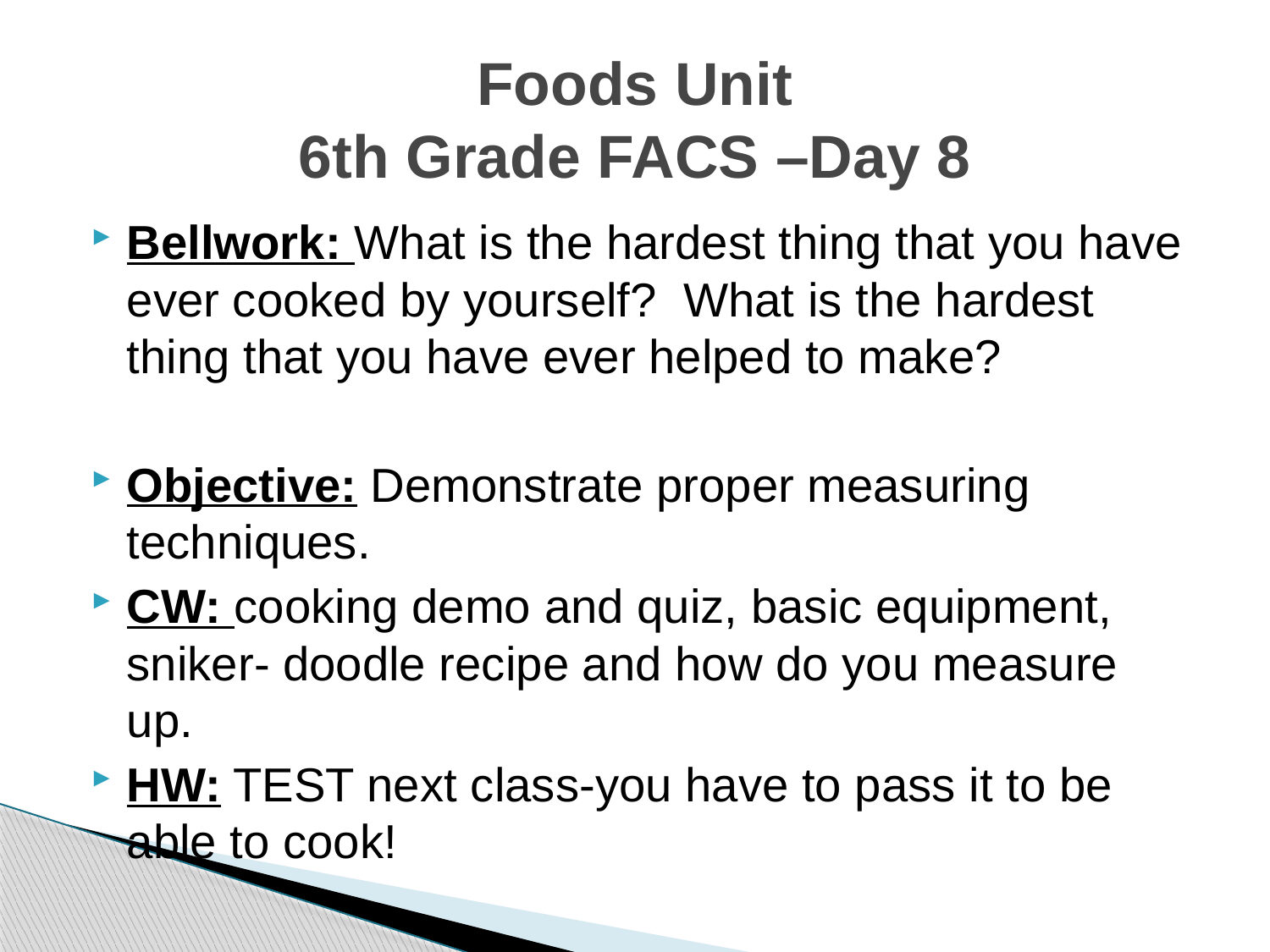

# Foods Unit 6th Grade FACS –Day 8
Bellwork: What is the hardest thing that you have ever cooked by yourself?  What is the hardest thing that you have ever helped to make?

Objective: Demonstrate proper measuring techniques.
CW: cooking demo and quiz, basic equipment, sniker- doodle recipe and how do you measure up.
HW: TEST next class-you have to pass it to be able to cook!